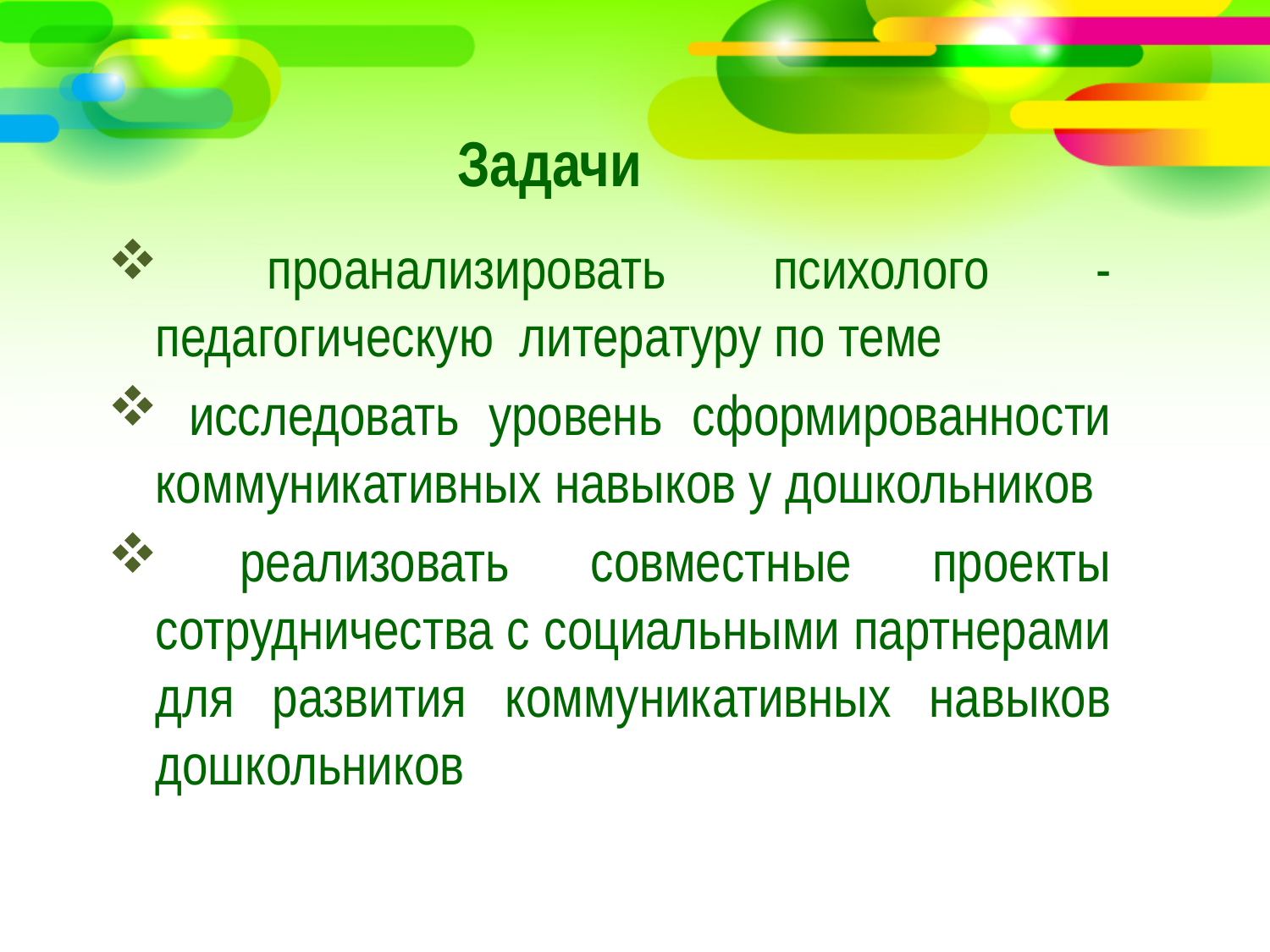

# Задачи
 проанализировать психолого - педагогическую  литературу по теме
 исследовать уровень сформированности коммуникативных навыков у дошкольников
 реализовать совместные проекты сотрудничества с социальными партнерами для развития коммуникативных навыков дошкольников